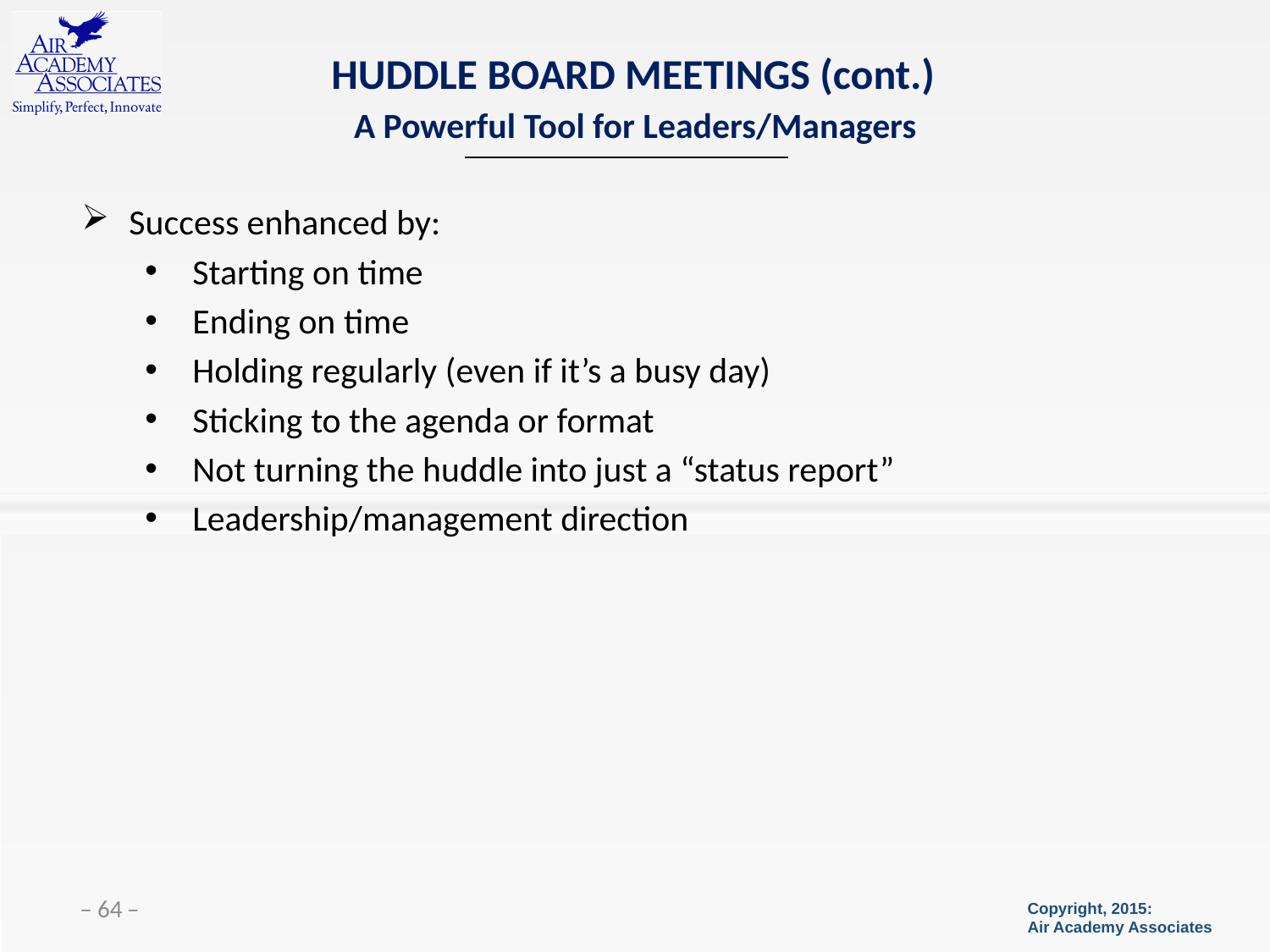

# HUDDLE BOARD MEETINGS (cont.)
A Powerful Tool for Leaders/Managers
Success enhanced by:
Starting on time
Ending on time
Holding regularly (even if it’s a busy day)
Sticking to the agenda or format
Not turning the huddle into just a “status report”
Leadership/management direction

 ̶  64  ̶